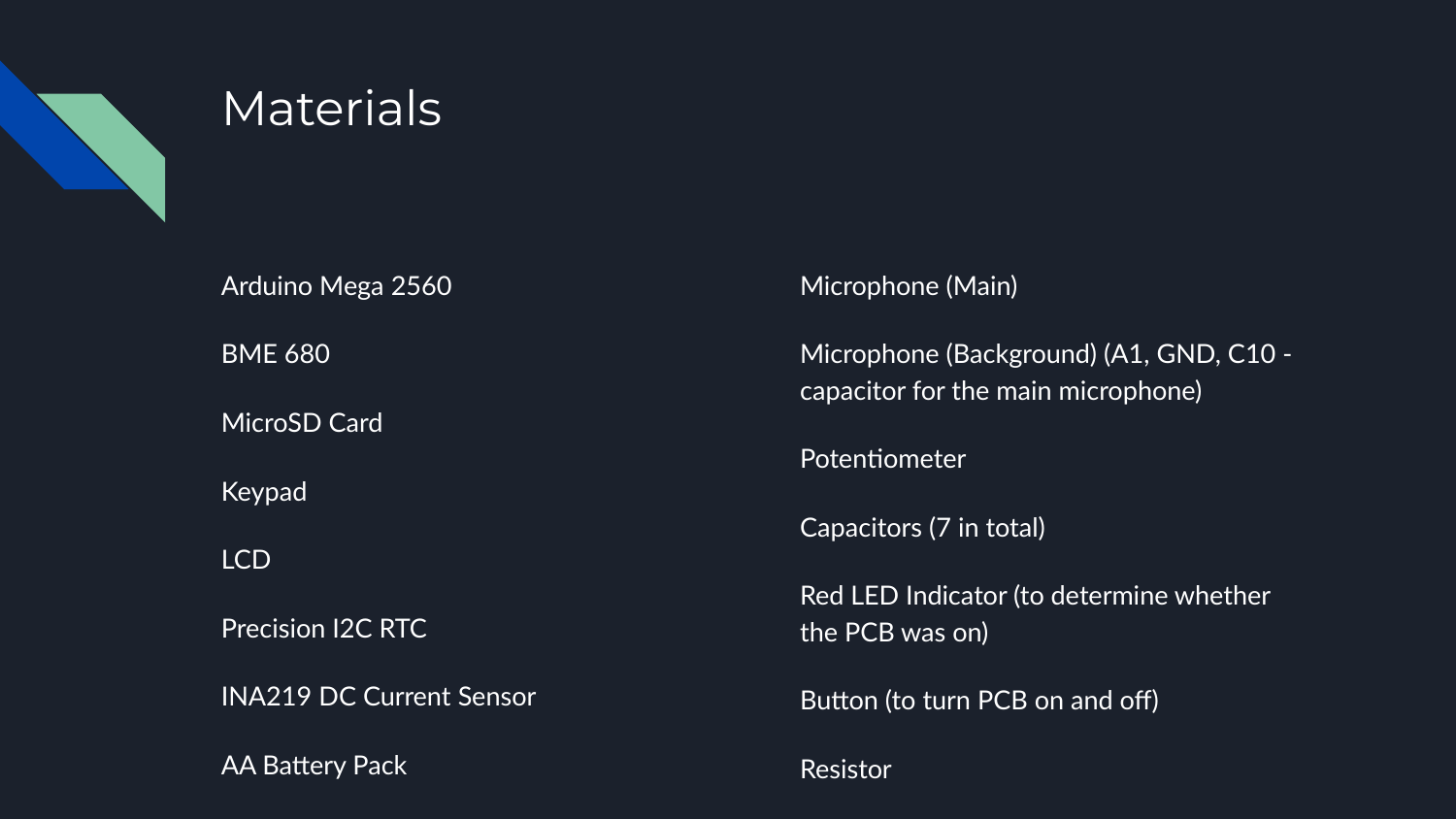

# Materials
Arduino Mega 2560
BME 680
MicroSD Card
Keypad
LCD
Precision I2C RTC
INA219 DC Current Sensor
AA Battery Pack

Microphone (Main)
Microphone (Background) (A1, GND, C10 - capacitor for the main microphone)
Potentiometer
Capacitors (7 in total)
Red LED Indicator (to determine whether the PCB was on)
Button (to turn PCB on and off)
Resistor